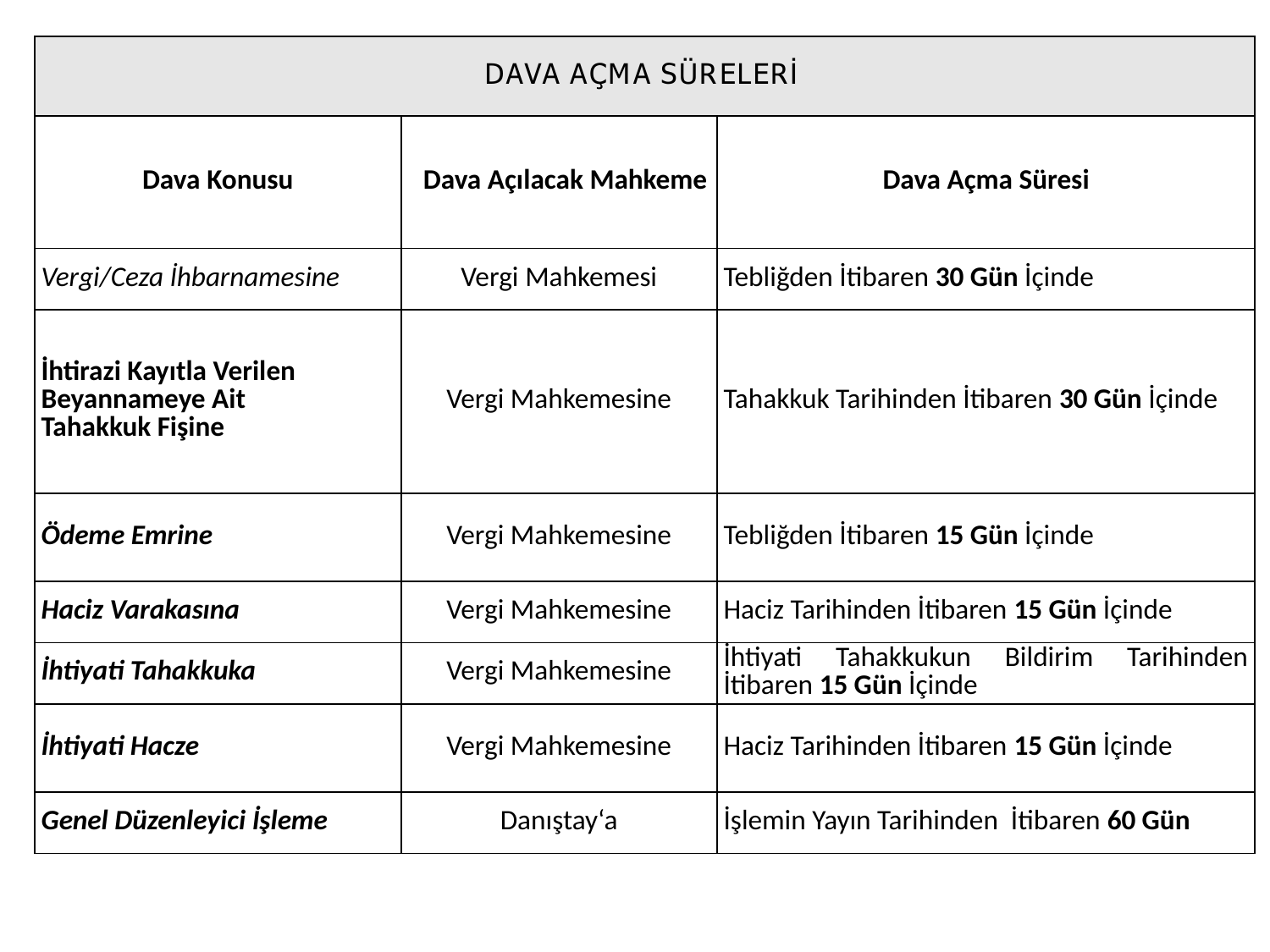

| DAVA AÇMA SÜRELERİ |  |  |
| --- | --- | --- |
| Dava Konusu | Dava Açılacak Mahkeme | Dava Açma Süresi |
| Vergi/Ceza İhbarnamesine | Vergi Mahkemesi | Tebliğden İtibaren 30 Gün İçinde |
| İhtirazi Kayıtla Verilen Beyannameye Ait Tahakkuk Fişine | Vergi Mahkemesine | Tahakkuk Tarihinden İtibaren 30 Gün İçinde |
| Ödeme Emrine | Vergi Mahkemesine | Tebliğden İtibaren 15 Gün İçinde |
| Haciz Varakasına | Vergi Mahkemesine | Haciz Tarihinden İtibaren 15 Gün İçinde |
| İhtiyati Tahakkuka | Vergi Mahkemesine | İhtiyati Tahakkukun Bildirim Tarihinden İtibaren 15 Gün İçinde |
| İhtiyati Hacze | Vergi Mahkemesine | Haciz Tarihinden İtibaren 15 Gün İçinde |
| Genel Düzenleyici İşleme | Danıştay‘a | İşlemin Yayın Tarihinden İtibaren 60 Gün |